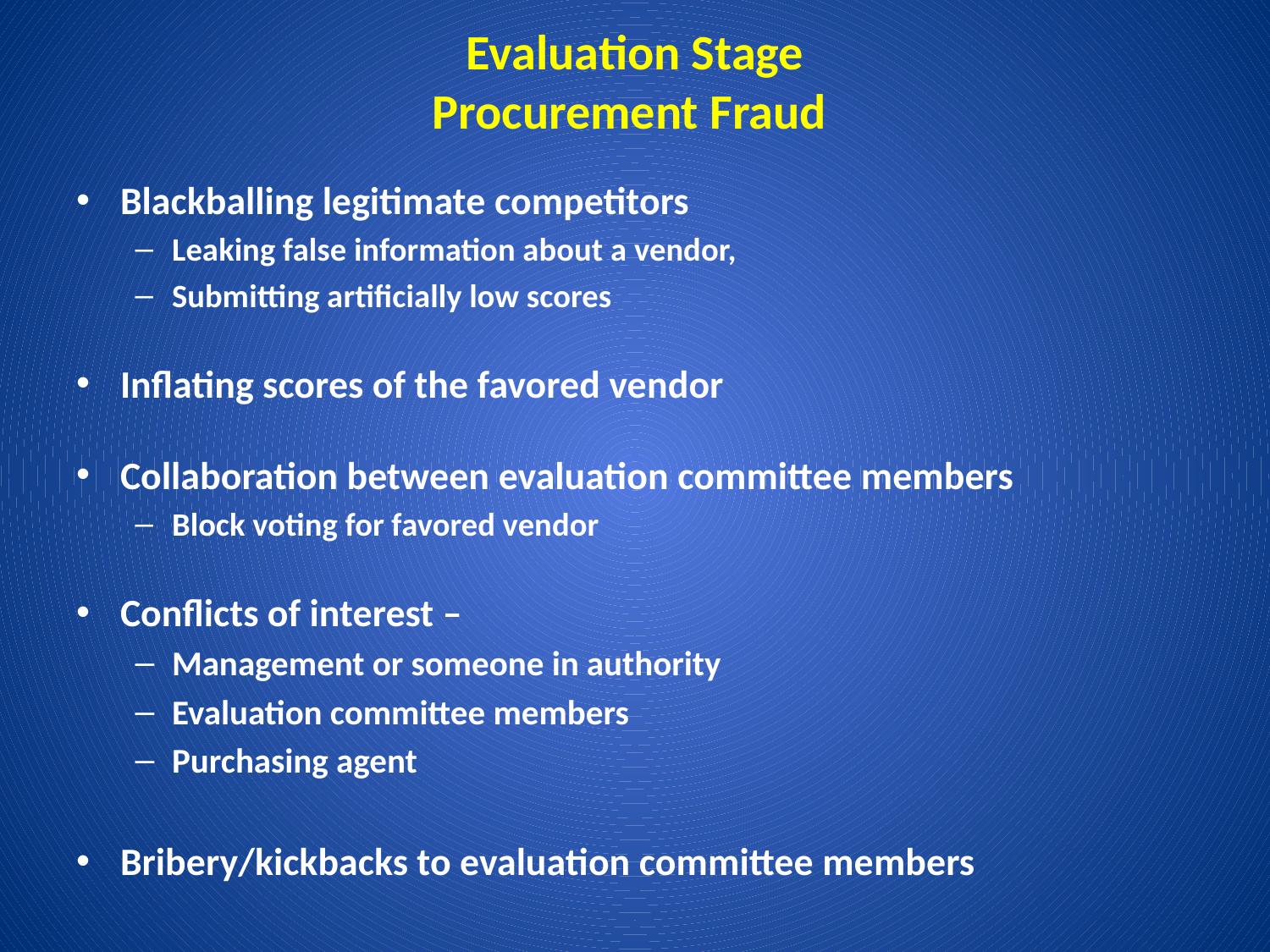

# Evaluation Stage Procurement Fraud
Blackballing legitimate competitors
Leaking false information about a vendor,
Submitting artificially low scores

Inflating scores of the favored vendor

Collaboration between evaluation committee members
Block voting for favored vendor

Conflicts of interest –
Management or someone in authority
Evaluation committee members
Purchasing agent

Bribery/kickbacks to evaluation committee members